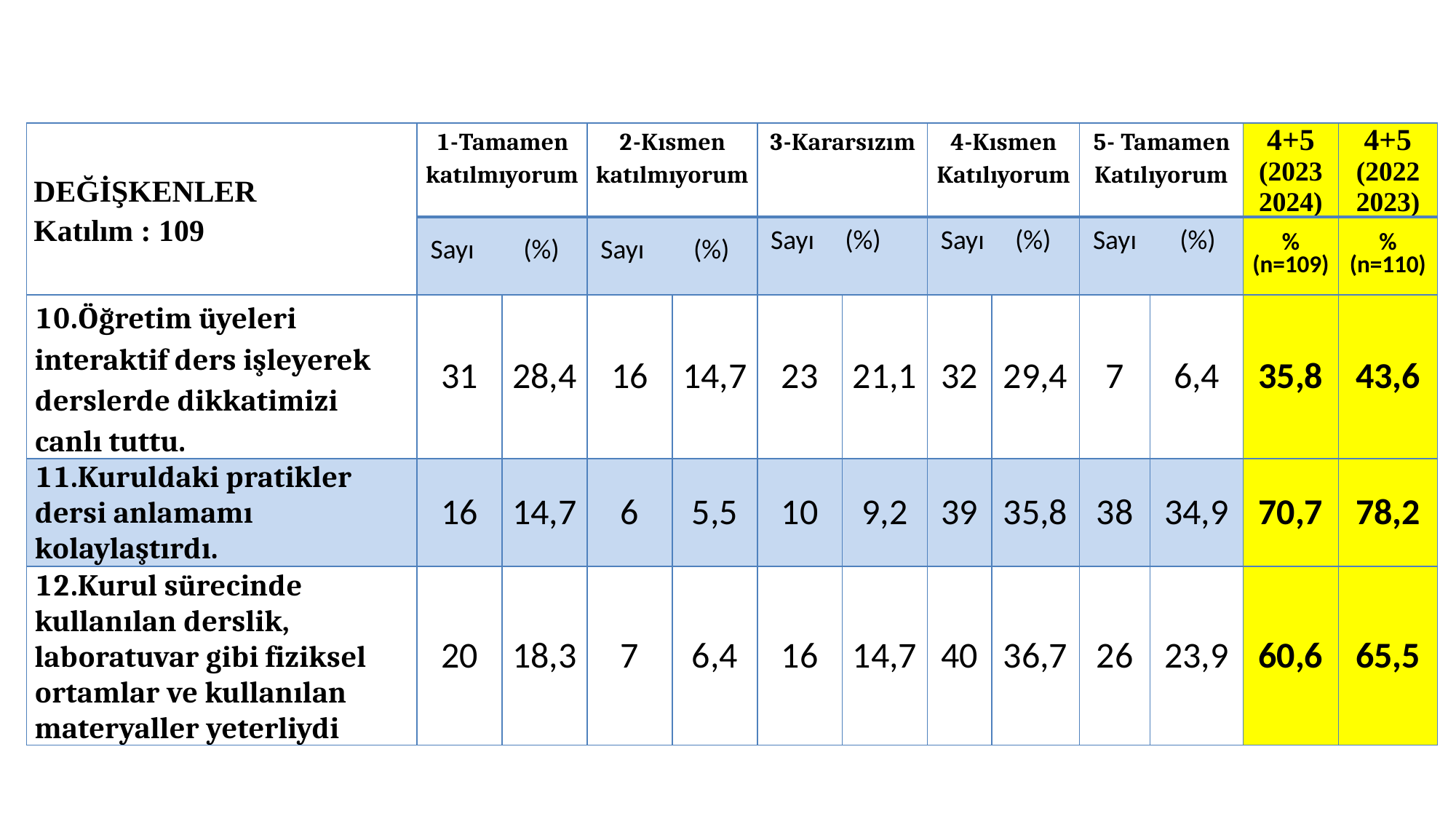

| DEĞİŞKENLER Katılım : 109 | 1-Tamamen katılmıyorum |  | 2-Kısmen katılmıyorum |  | 3-Kararsızım |  | 4-Kısmen Katılıyorum |  | 5- Tamamen Katılıyorum |  | 4+5 (2023 2024) | 4+5 (2022 2023) |
| --- | --- | --- | --- | --- | --- | --- | --- | --- | --- | --- | --- | --- |
|  | Sayı (%) |  | Sayı (%) |  | Sayı (%) |  | Sayı (%) |  | Sayı (%) |  | % (n=109) | % (n=110) |
| 10.Öğretim üyeleri interaktif ders işleyerek derslerde dikkatimizi canlı tuttu. | 31 | 28,4 | 16 | 14,7 | 23 | 21,1 | 32 | 29,4 | 7 | 6,4 | 35,8 | 43,6 |
| 11.Kuruldaki pratikler dersi anlamamı kolaylaştırdı. | 16 | 14,7 | 6 | 5,5 | 10 | 9,2 | 39 | 35,8 | 38 | 34,9 | 70,7 | 78,2 |
| 12.Kurul sürecinde kullanılan derslik, laboratuvar gibi fiziksel ortamlar ve kullanılan materyaller yeterliydi | 20 | 18,3 | 7 | 6,4 | 16 | 14,7 | 40 | 36,7 | 26 | 23,9 | 60,6 | 65,5 |